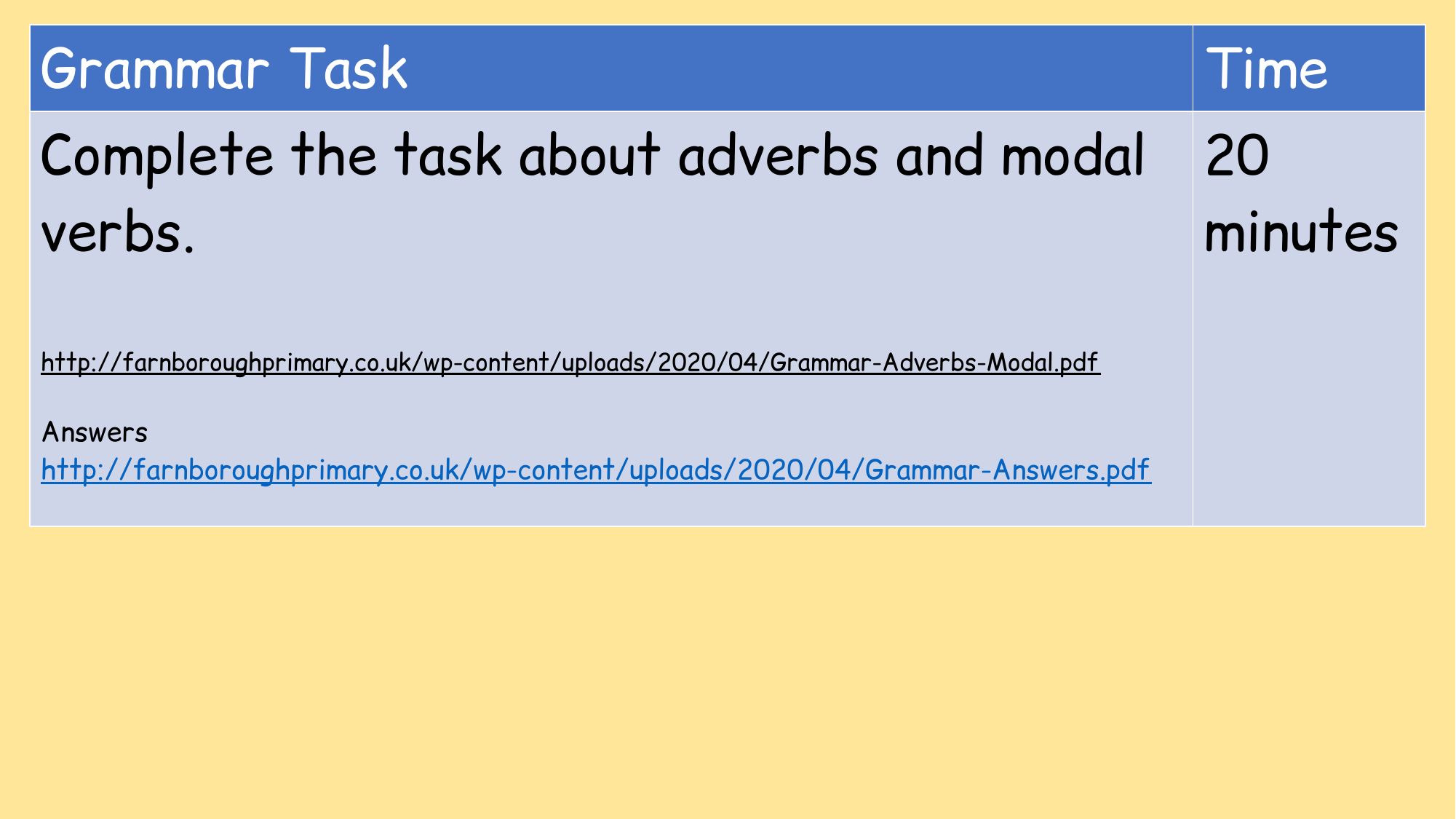

| Grammar Task | Time |
| --- | --- |
| Complete the task about adverbs and modal verbs. http://farnboroughprimary.co.uk/wp-content/uploads/2020/04/Grammar-Adverbs-Modal.pdf Answers http://farnboroughprimary.co.uk/wp-content/uploads/2020/04/Grammar-Answers.pdf | 20 minutes |